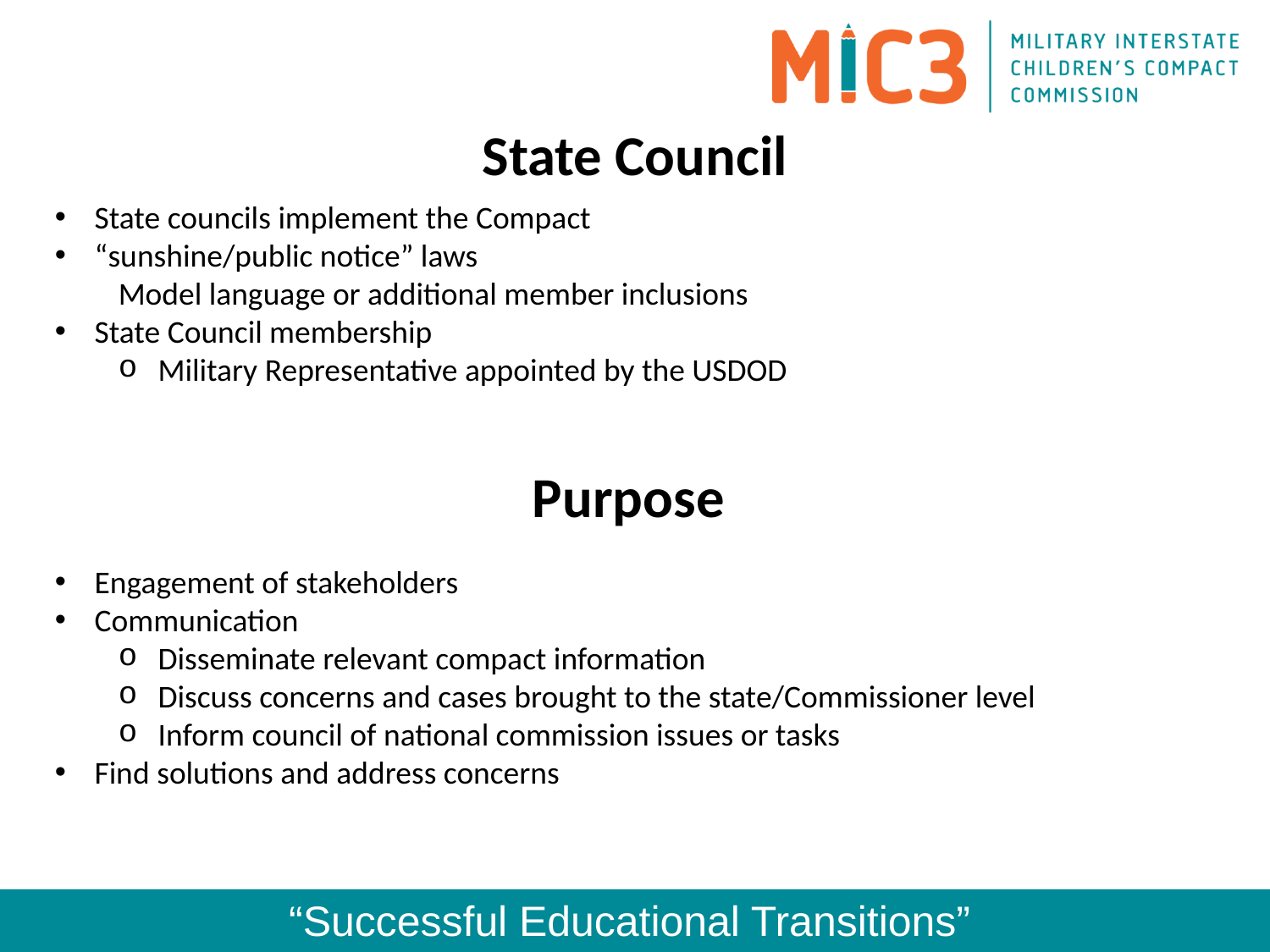

State Council
State councils implement the Compact
“sunshine/public notice” laws
Model language or additional member inclusions
State Council membership
Military Representative appointed by the USDOD

Purpose
Engagement of stakeholders
Communication
Disseminate relevant compact information
Discuss concerns and cases brought to the state/Commissioner level
Inform council of national commission issues or tasks
Find solutions and address concerns